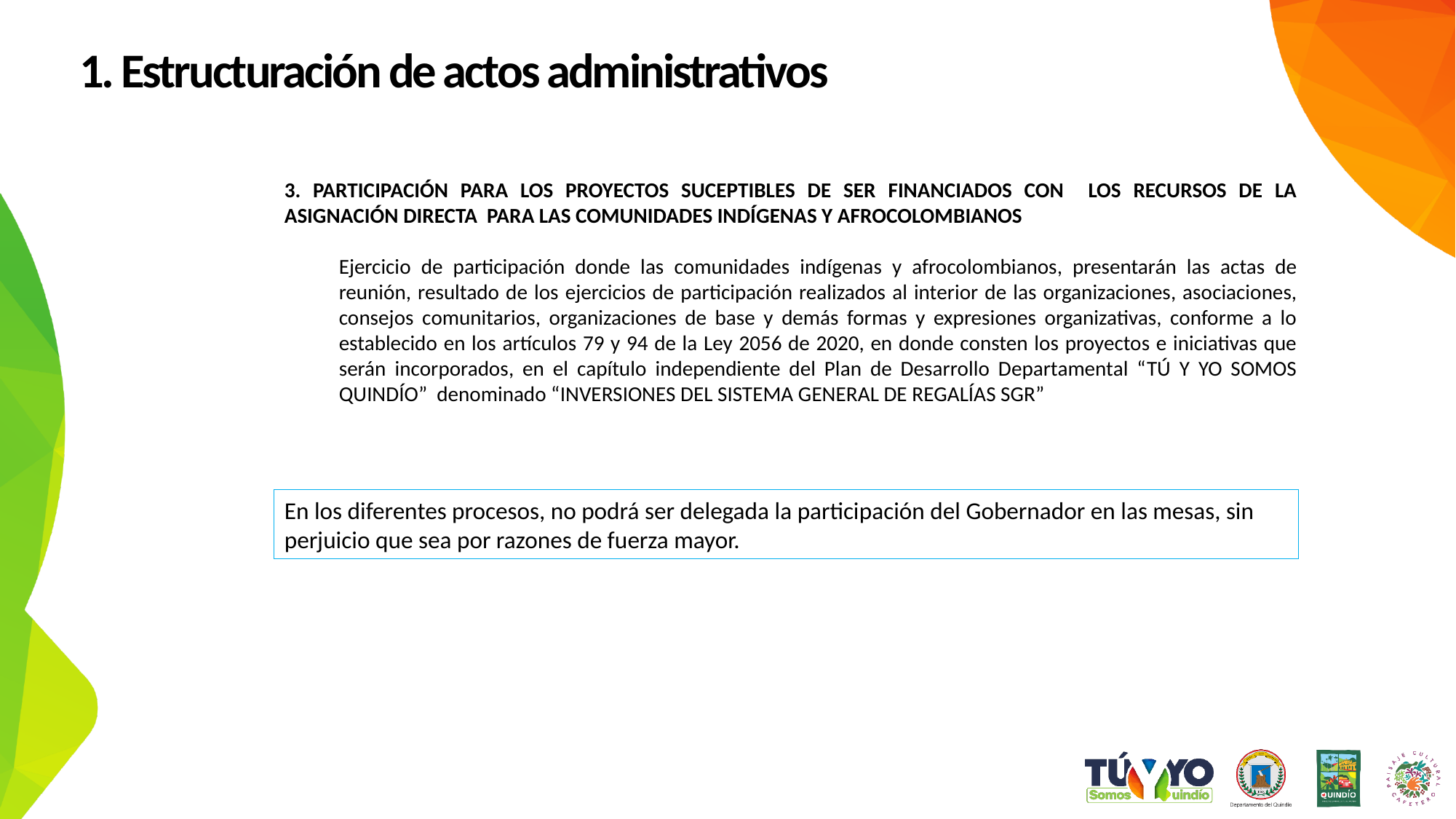

1. Estructuración de actos administrativos
3. PARTICIPACIÓN PARA LOS PROYECTOS SUCEPTIBLES DE SER FINANCIADOS CON  LOS RECURSOS DE LA ASIGNACIÓN DIRECTA  PARA LAS COMUNIDADES INDÍGENAS Y AFROCOLOMBIANOS

Ejercicio de participación donde las comunidades indígenas y afrocolombianos, presentarán las actas de reunión, resultado de los ejercicios de participación realizados al interior de las organizaciones, asociaciones, consejos comunitarios, organizaciones de base y demás formas y expresiones organizativas, conforme a lo establecido en los artículos 79 y 94 de la Ley 2056 de 2020, en donde consten los proyectos e iniciativas que serán incorporados, en el capítulo independiente del Plan de Desarrollo Departamental “TÚ Y YO SOMOS QUINDÍO”  denominado “INVERSIONES DEL SISTEMA GENERAL DE REGALÍAS SGR”

En los diferentes procesos, no podrá ser delegada la participación del Gobernador en las mesas, sin perjuicio que sea por razones de fuerza mayor.